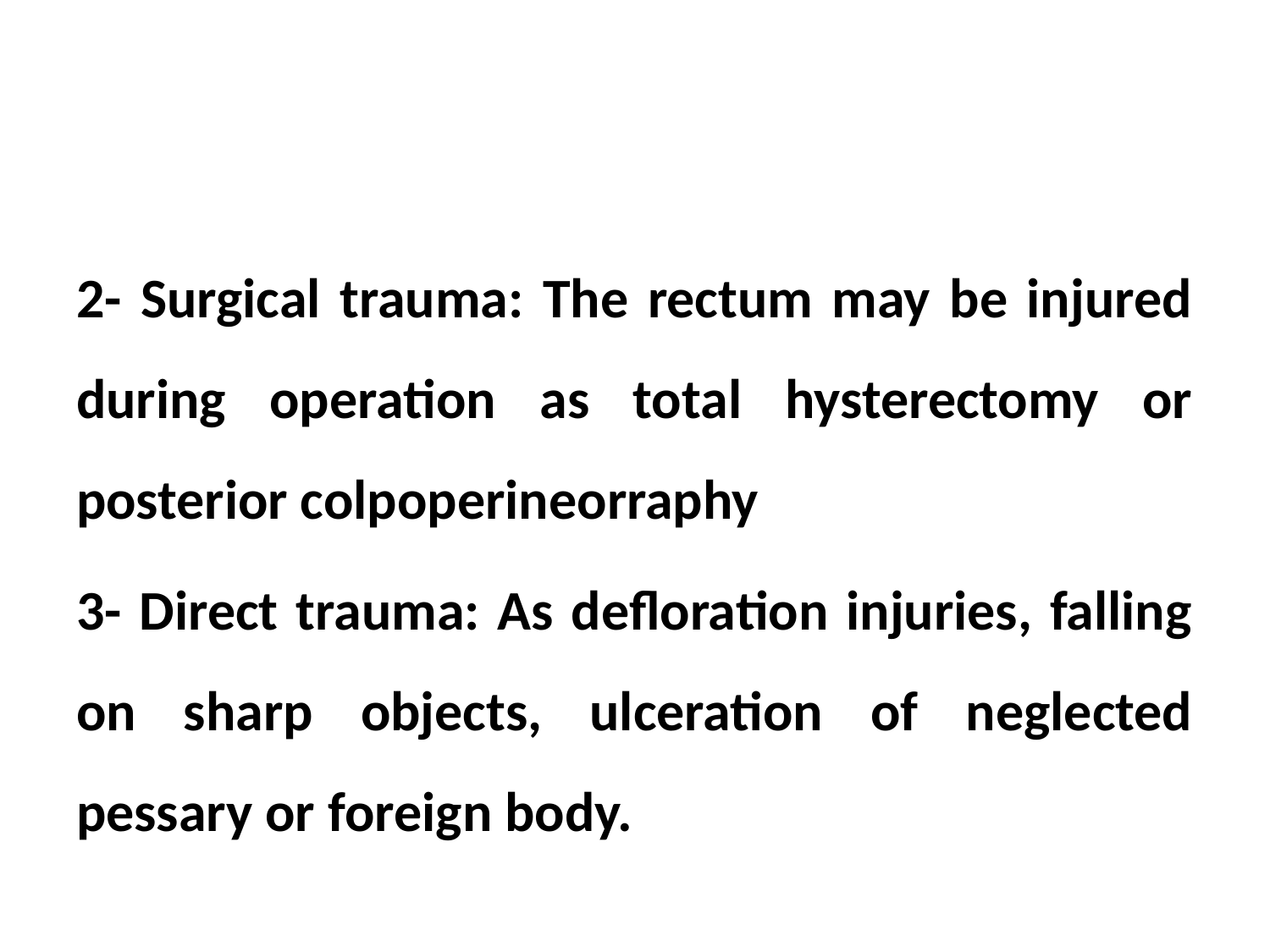

#
2- Surgical trauma: The rectum may be injured during operation as total hysterectomy or posterior colpoperineorraphy
3- Direct trauma: As defloration injuries, falling on sharp objects, ulceration of neglected pessary or foreign body.